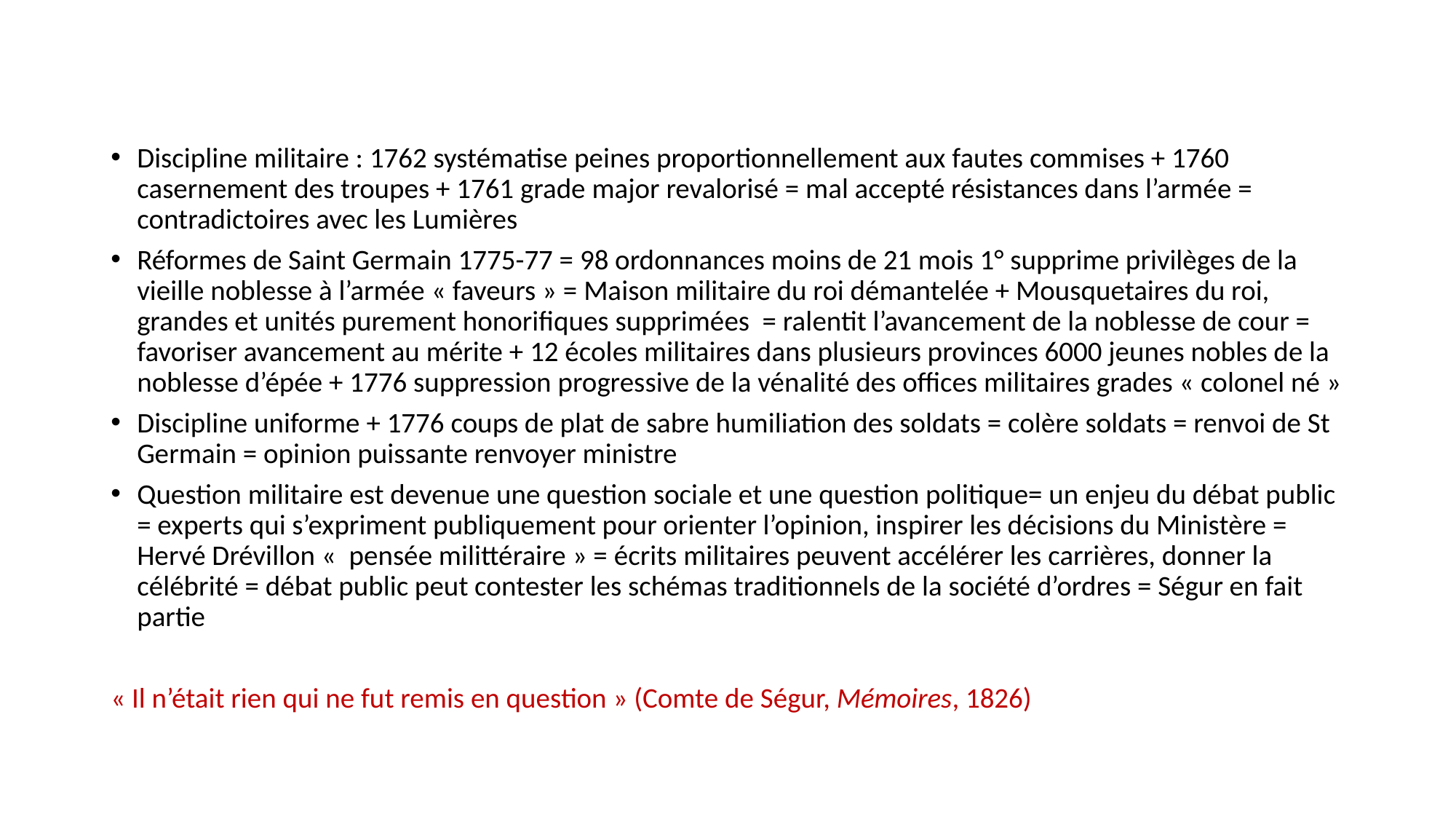

Discipline militaire : 1762 systématise peines proportionnellement aux fautes commises + 1760 casernement des troupes + 1761 grade major revalorisé = mal accepté résistances dans l’armée = contradictoires avec les Lumières
Réformes de Saint Germain 1775-77 = 98 ordonnances moins de 21 mois 1° supprime privilèges de la vieille noblesse à l’armée « faveurs » = Maison militaire du roi démantelée + Mousquetaires du roi, grandes et unités purement honorifiques supprimées  = ralentit l’avancement de la noblesse de cour = favoriser avancement au mérite + 12 écoles militaires dans plusieurs provinces 6000 jeunes nobles de la noblesse d’épée + 1776 suppression progressive de la vénalité des offices militaires grades « colonel né »
Discipline uniforme + 1776 coups de plat de sabre humiliation des soldats = colère soldats = renvoi de St Germain = opinion puissante renvoyer ministre
Question militaire est devenue une question sociale et une question politique= un enjeu du débat public = experts qui s’expriment publiquement pour orienter l’opinion, inspirer les décisions du Ministère = Hervé Drévillon «  pensée milittéraire » = écrits militaires peuvent accélérer les carrières, donner la célébrité = débat public peut contester les schémas traditionnels de la société d’ordres = Ségur en fait partie

« Il n’était rien qui ne fut remis en question » (Comte de Ségur, Mémoires, 1826)